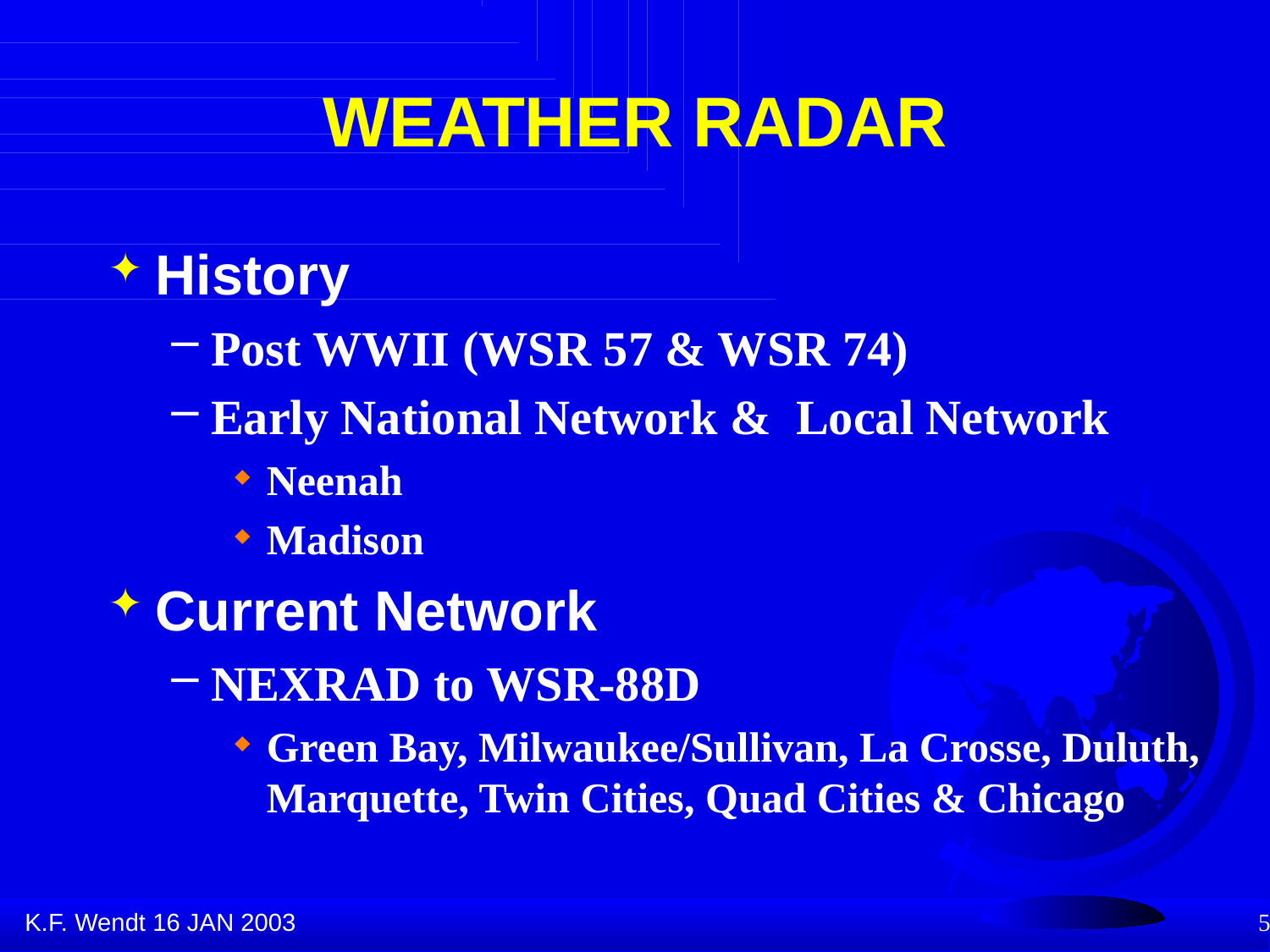

# WEATHER RADAR
History
Post WWII (WSR 57 & WSR 74)
Early National Network &  Local Network
Neenah
Madison
Current Network
NEXRAD to WSR-88D
Green Bay, Milwaukee/Sullivan, La Crosse, Duluth,  Marquette, Twin Cities, Quad Cities & Chicago